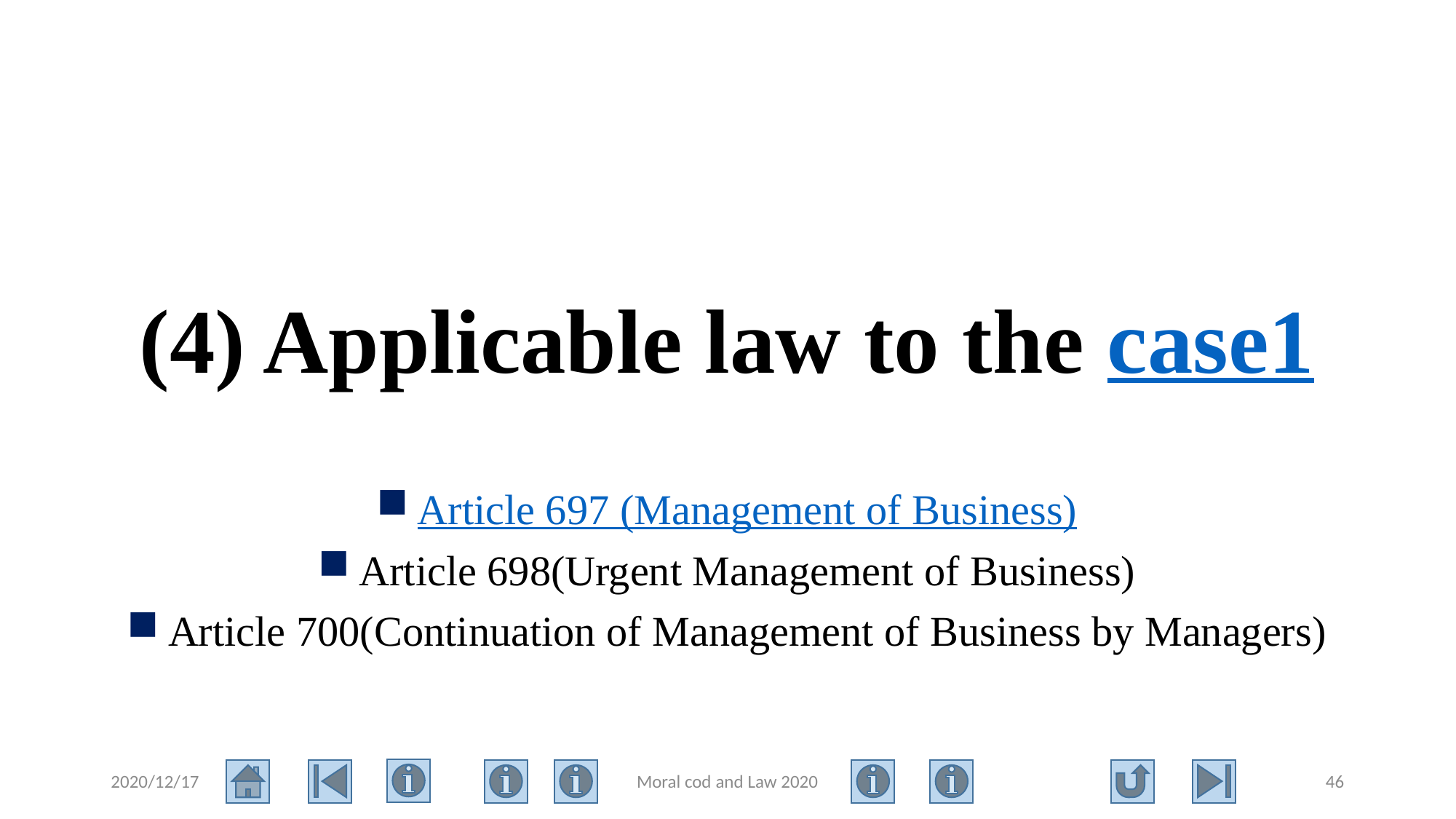

# (4) Applicable law to the case1
Article 697 (Management of Business)
Article 698(Urgent Management of Business)
Article 700(Continuation of Management of Business by Managers)
2020/12/17
Moral cod and Law 2020
46